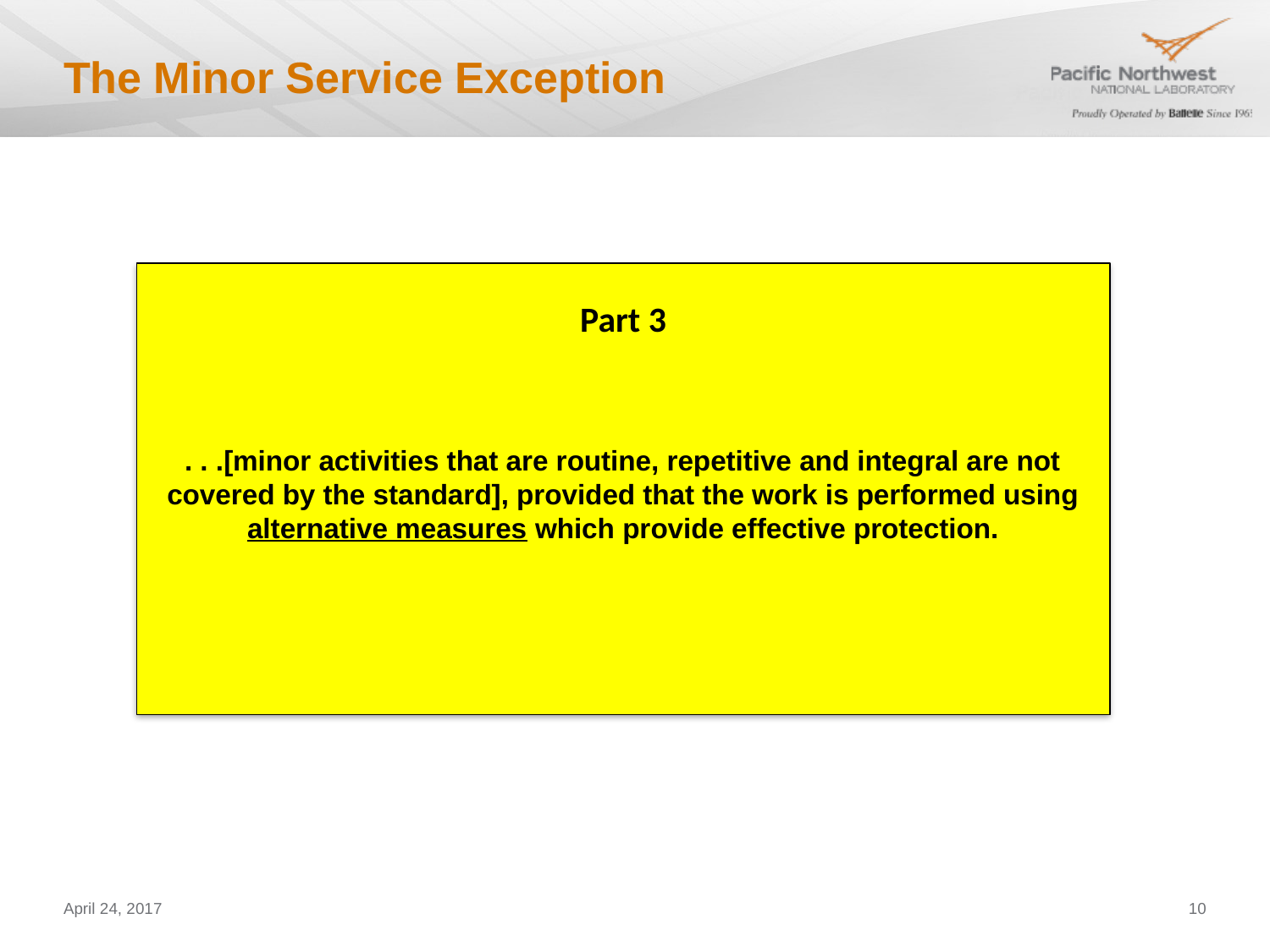

# The Minor Service Exception

. . .[minor activities that are routine, repetitive and integral are not covered by the standard], provided that the work is performed using alternative measures which provide effective protection.

Part 3
April 24, 2017

10